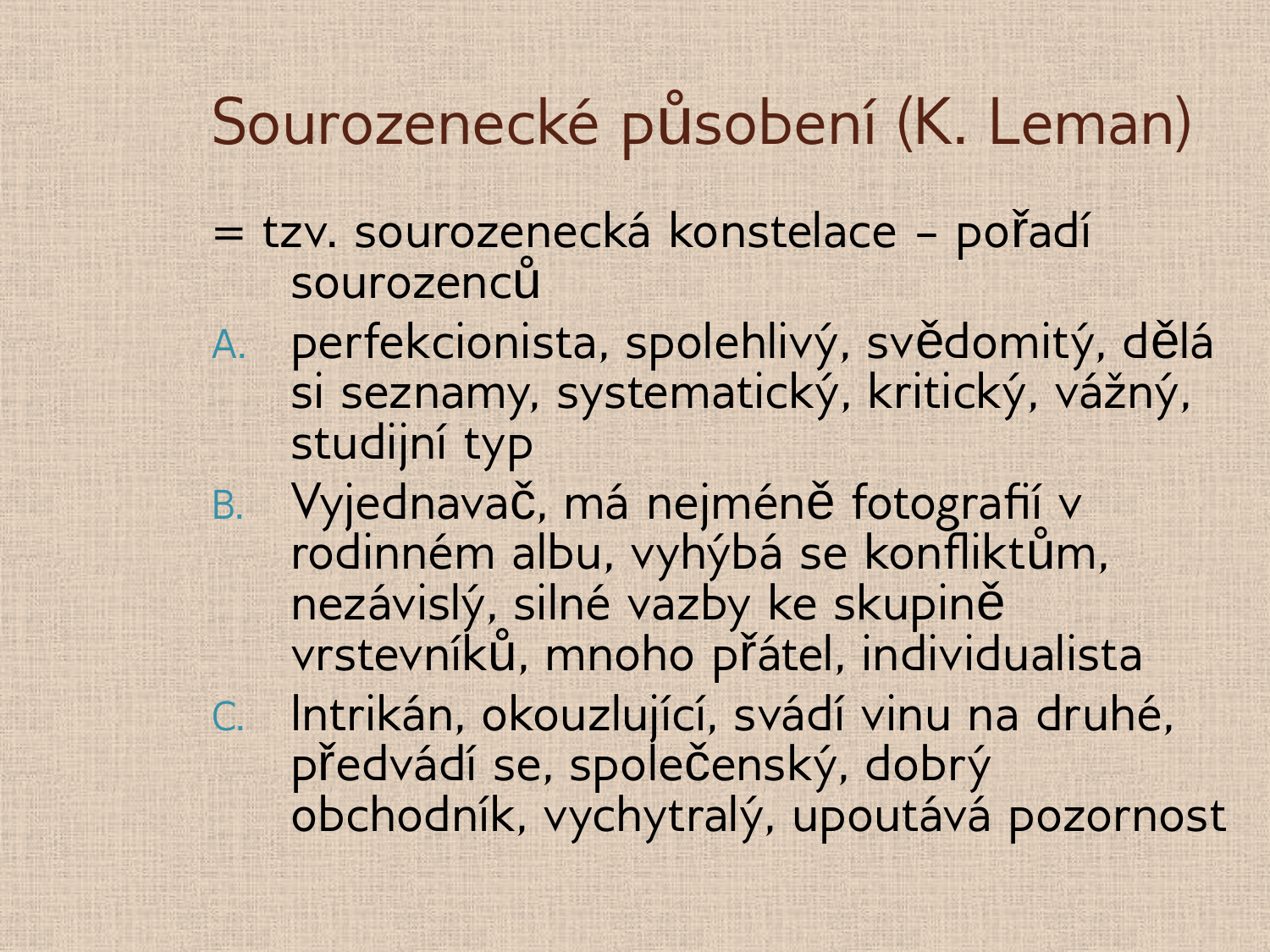

# Sourozenecké působení (K. Leman)
= tzv. sourozenecká konstelace – pořadí sourozenců
perfekcionista, spolehlivý, svědomitý, dělá si seznamy, systematický, kritický, vážný, studijní typ
Vyjednavač, má nejméně fotografií v rodinném albu, vyhýbá se konfliktům, nezávislý, silné vazby ke skupině vrstevníků, mnoho přátel, individualista
Intrikán, okouzlující, svádí vinu na druhé, předvádí se, společenský, dobrý obchodník, vychytralý, upoutává pozornost